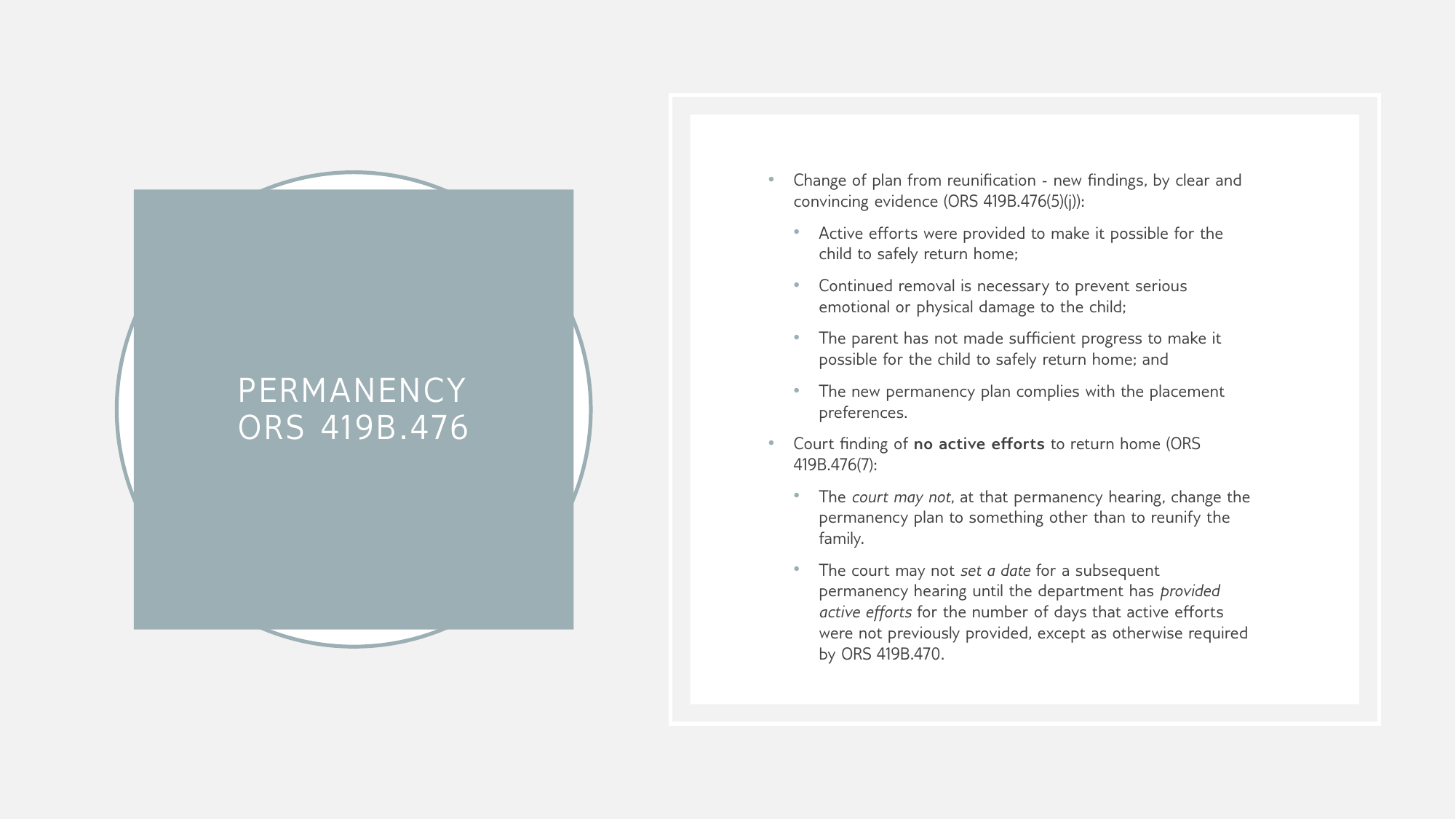

Change of plan from reunification - new findings, by clear and convincing evidence (ORS 419B.476(5)(j)):
Active efforts were provided to make it possible for the child to safely return home;
Continued removal is necessary to prevent serious emotional or physical damage to the child;
The parent has not made sufficient progress to make it possible for the child to safely return home; and
The new permanency plan complies with the placement preferences.
Court finding of no active efforts to return home (ORS 419B.476(7):
The court may not, at that permanency hearing, change the permanency plan to something other than to reunify the family.
The court may not set a date for a subsequent permanency hearing until the department has provided active efforts for the number of days that active efforts were not previously provided, except as otherwise required by ORS 419B.470.

# permanency ORS 419B.476